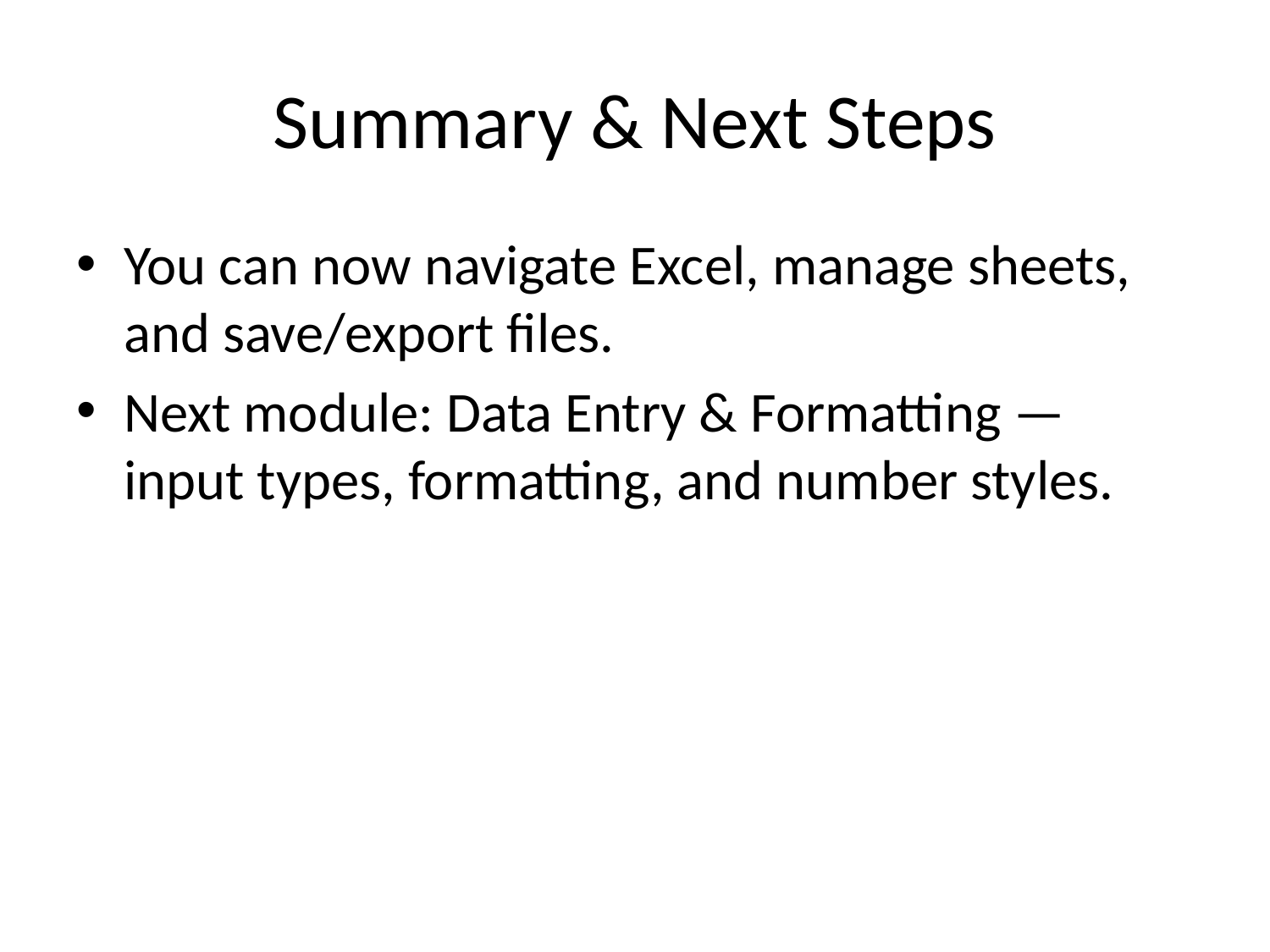

# Summary & Next Steps
You can now navigate Excel, manage sheets, and save/export files.
Next module: Data Entry & Formatting — input types, formatting, and number styles.